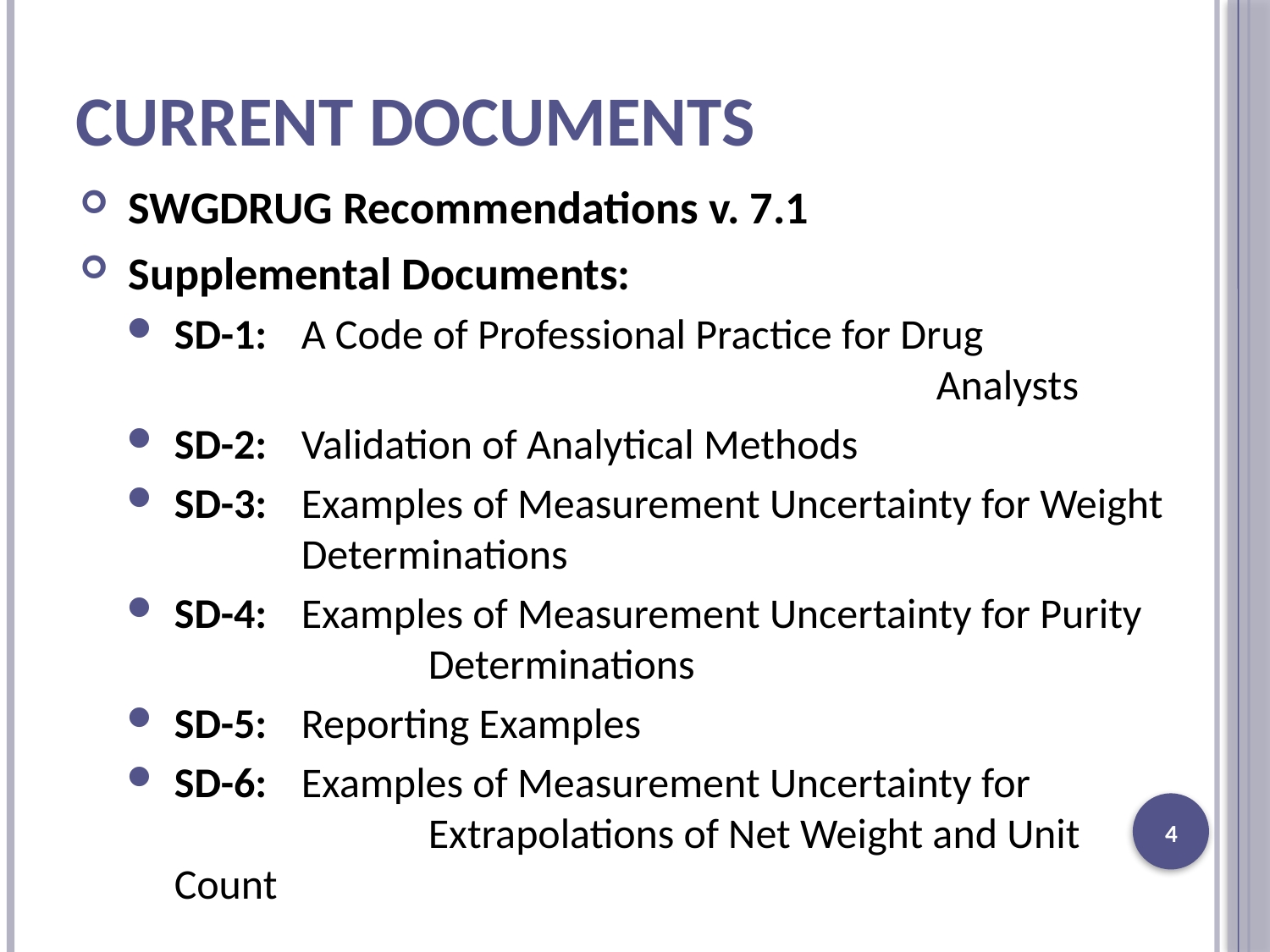

# Current Documents
SWGDRUG Recommendations v. 7.1
Supplemental Documents:
SD-1:	A Code of Professional Practice for Drug 							Analysts
SD-2:	Validation of Analytical Methods
SD-3:	Examples of Measurement Uncertainty for Weight 	Determinations
SD-4:	Examples of Measurement Uncertainty for Purity 		Determinations
SD-5:	Reporting Examples
SD-6:	Examples of Measurement Uncertainty for 			Extrapolations of Net Weight and Unit Count

4